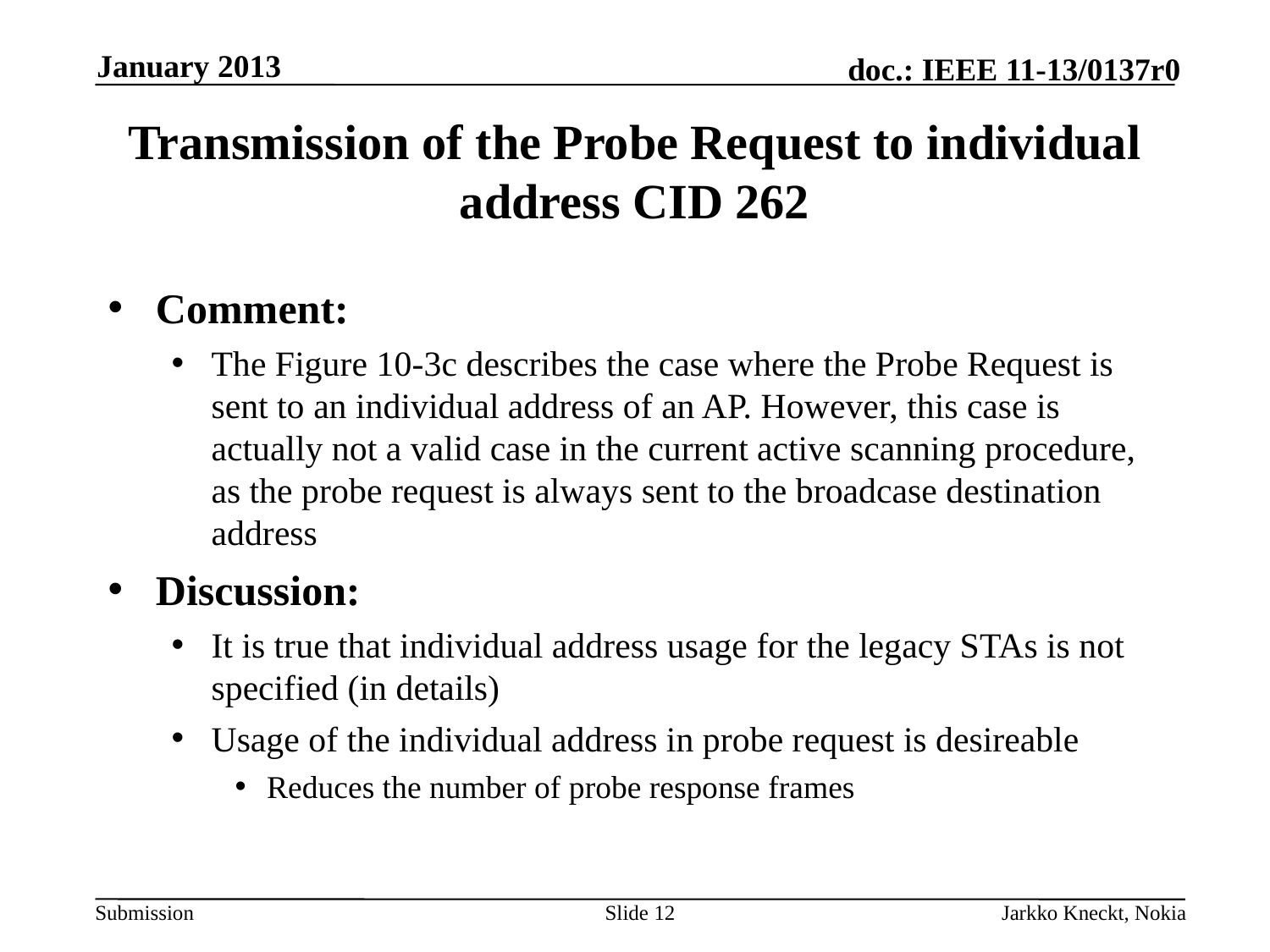

January 2013
# Transmission of the Probe Request to individual address CID 262
Comment:
The Figure 10-3c describes the case where the Probe Request is sent to an individual address of an AP. However, this case is actually not a valid case in the current active scanning procedure, as the probe request is always sent to the broadcase destination address
Discussion:
It is true that individual address usage for the legacy STAs is not specified (in details)
Usage of the individual address in probe request is desireable
Reduces the number of probe response frames

Slide 12
Jarkko Kneckt, Nokia